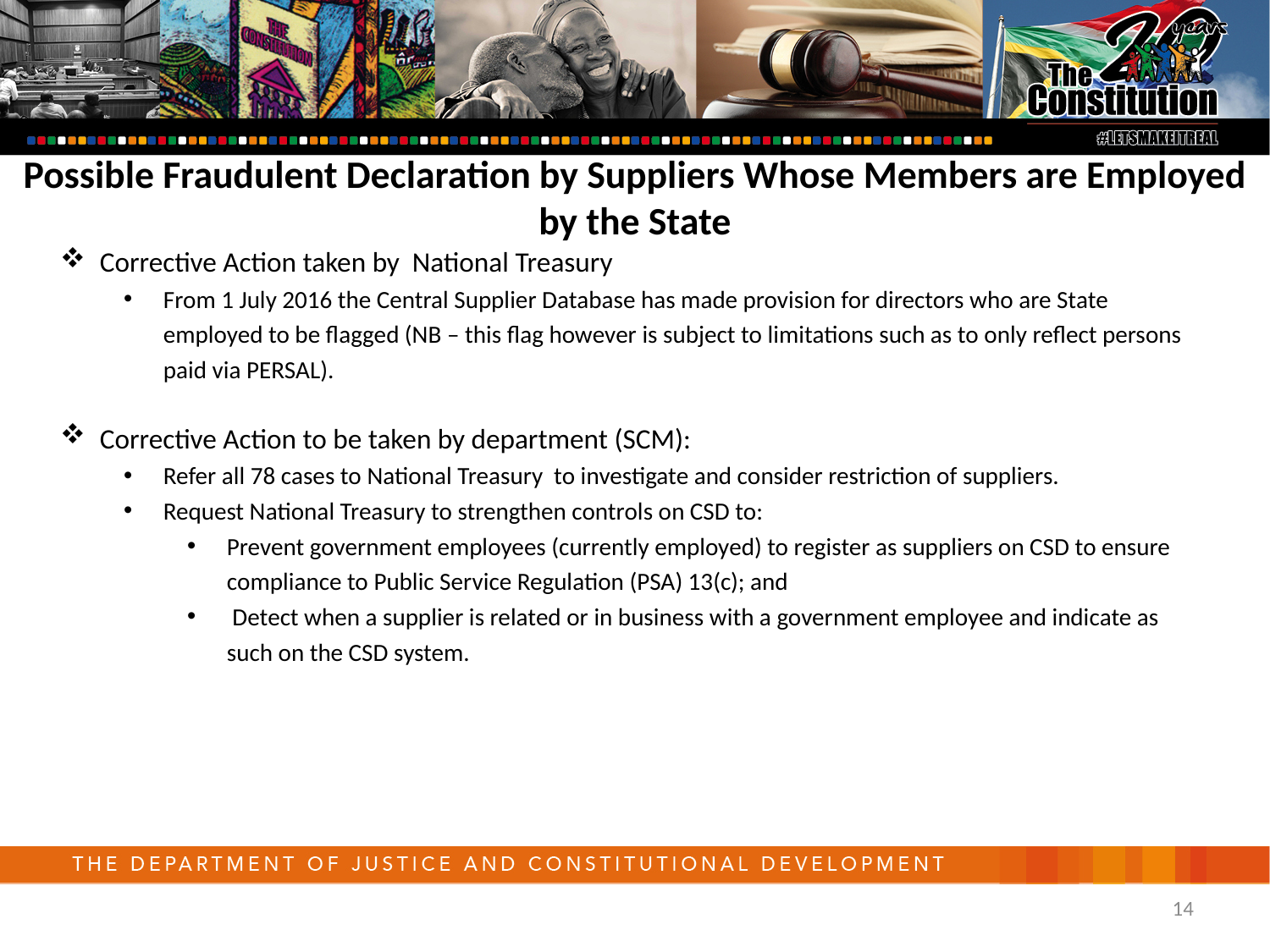

Possible Fraudulent Declaration by Suppliers Whose Members are Employed by the State

Corrective Action taken by  National Treasury
From 1 July 2016 the Central Supplier Database has made provision for directors who are State employed to be flagged (NB – this flag however is subject to limitations such as to only reflect persons paid via PERSAL).

Corrective Action to be taken by department (SCM):
Refer all 78 cases to National Treasury  to investigate and consider restriction of suppliers.
Request National Treasury to strengthen controls on CSD to:
Prevent government employees (currently employed) to register as suppliers on CSD to ensure compliance to Public Service Regulation (PSA) 13(c); and
 Detect when a supplier is related or in business with a government employee and indicate as such on the CSD system.

14